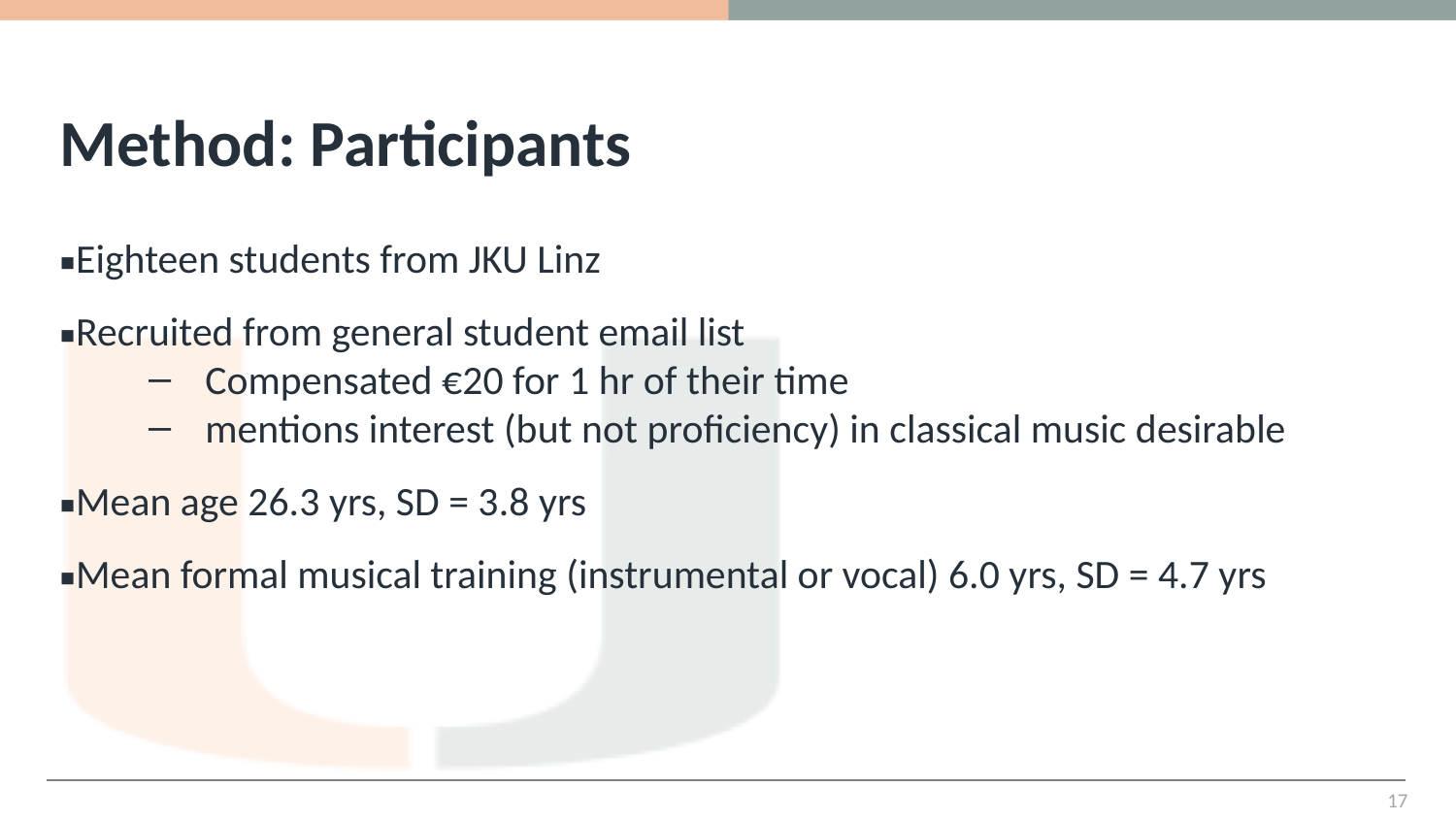

# Method: Participants
Eighteen students from JKU Linz

Recruited from general student email list
Compensated €20 for 1 hr of their time
mentions interest (but not proficiency) in classical music desirable

Mean age 26.3 yrs, SD = 3.8 yrs

Mean formal musical training (instrumental or vocal) 6.0 yrs, SD = 4.7 yrs